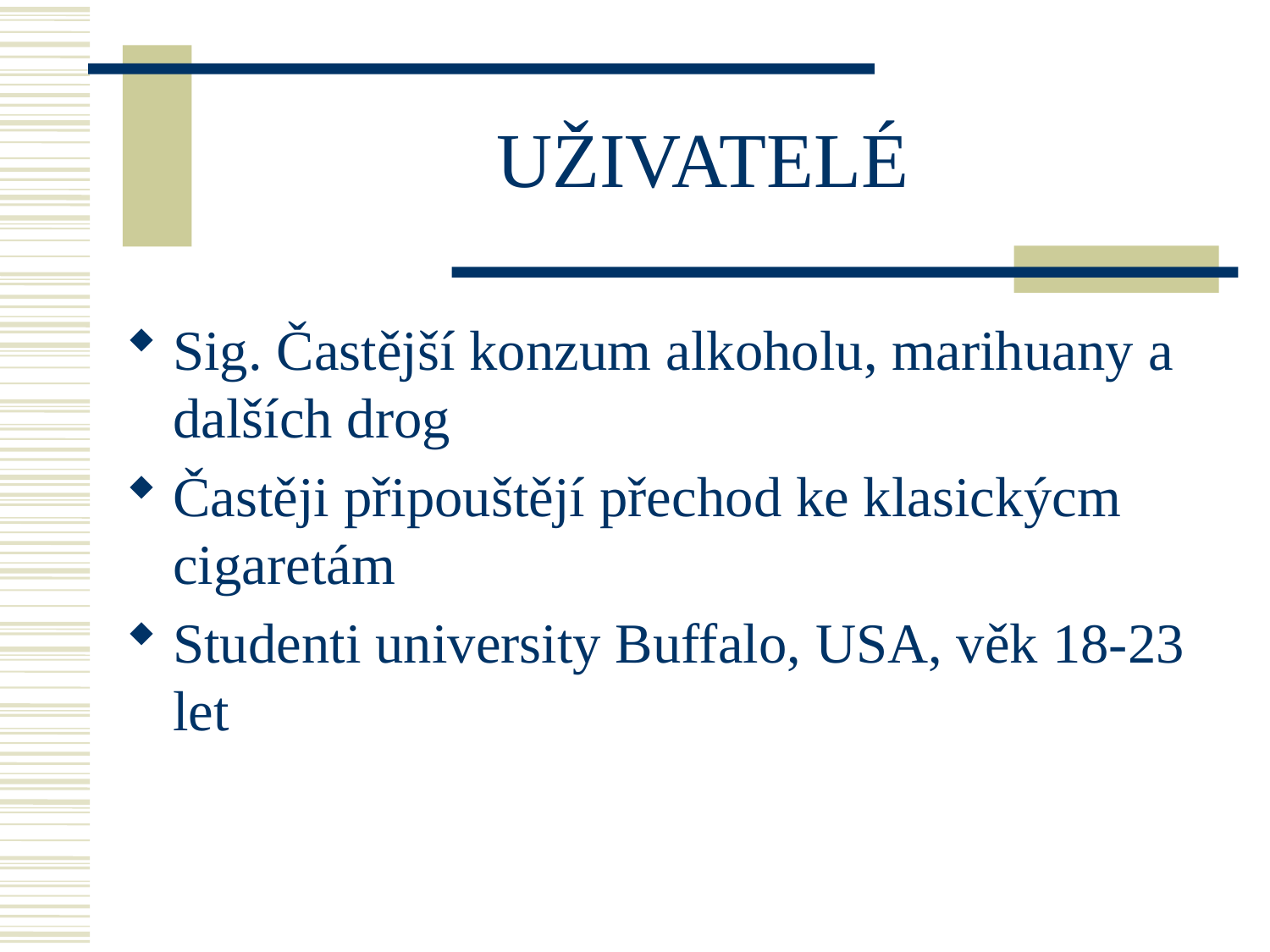

# UŽIVATELÉ
Sig. Častější konzum alkoholu, marihuany a dalších drog
Častěji připouštějí přechod ke klasickýcm cigaretám
Studenti university Buffalo, USA, věk 18-23 let